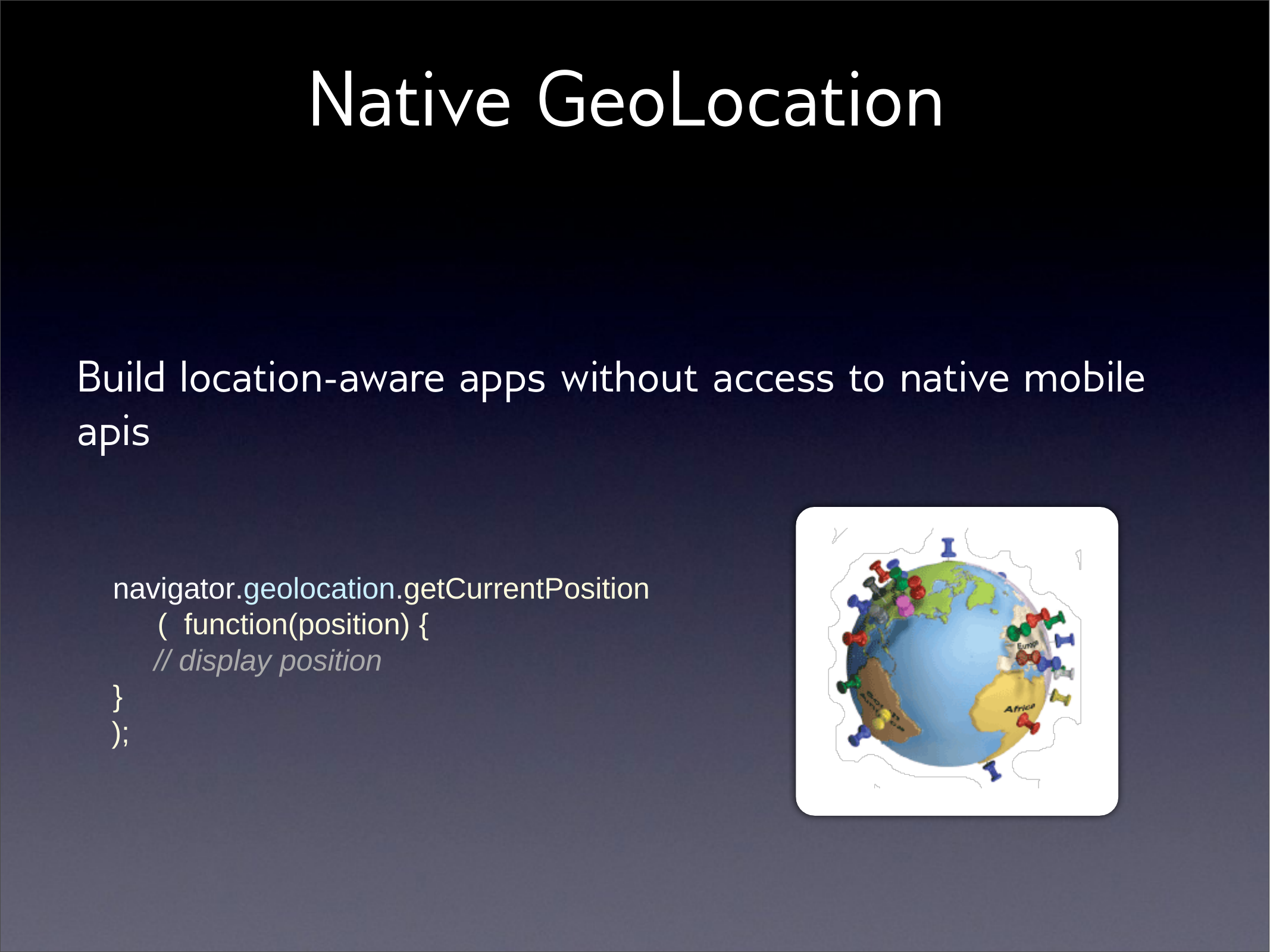

# Native GeoLocation
Build location-aware apps without access to native mobile apis

navigator.geolocation.getCurrentPosition(  function(position) {
// display position
}
);